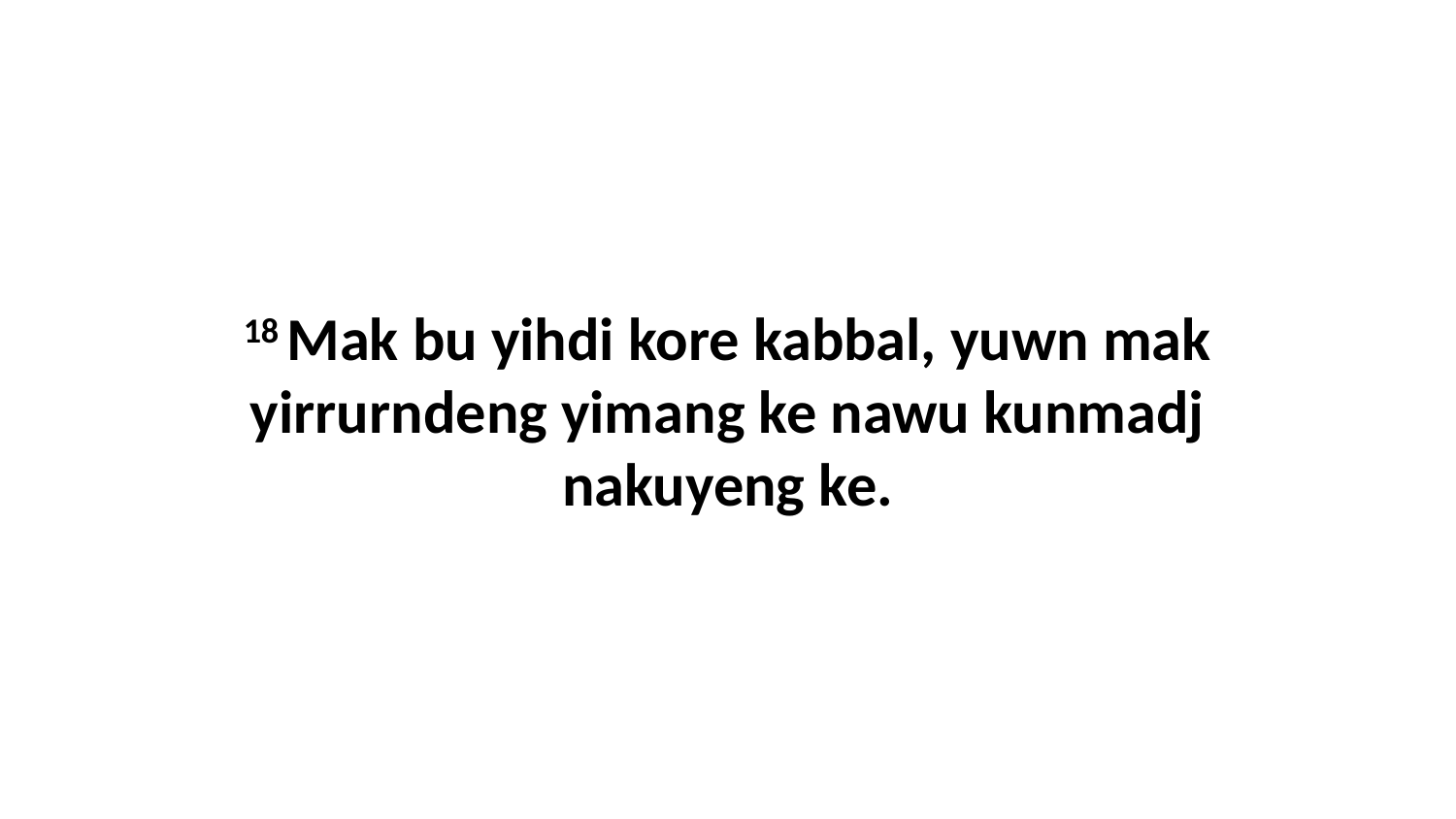

18 Mak bu yihdi kore kabbal, yuwn mak yirrurndeng yimang ke nawu kunmadj nakuyeng ke.